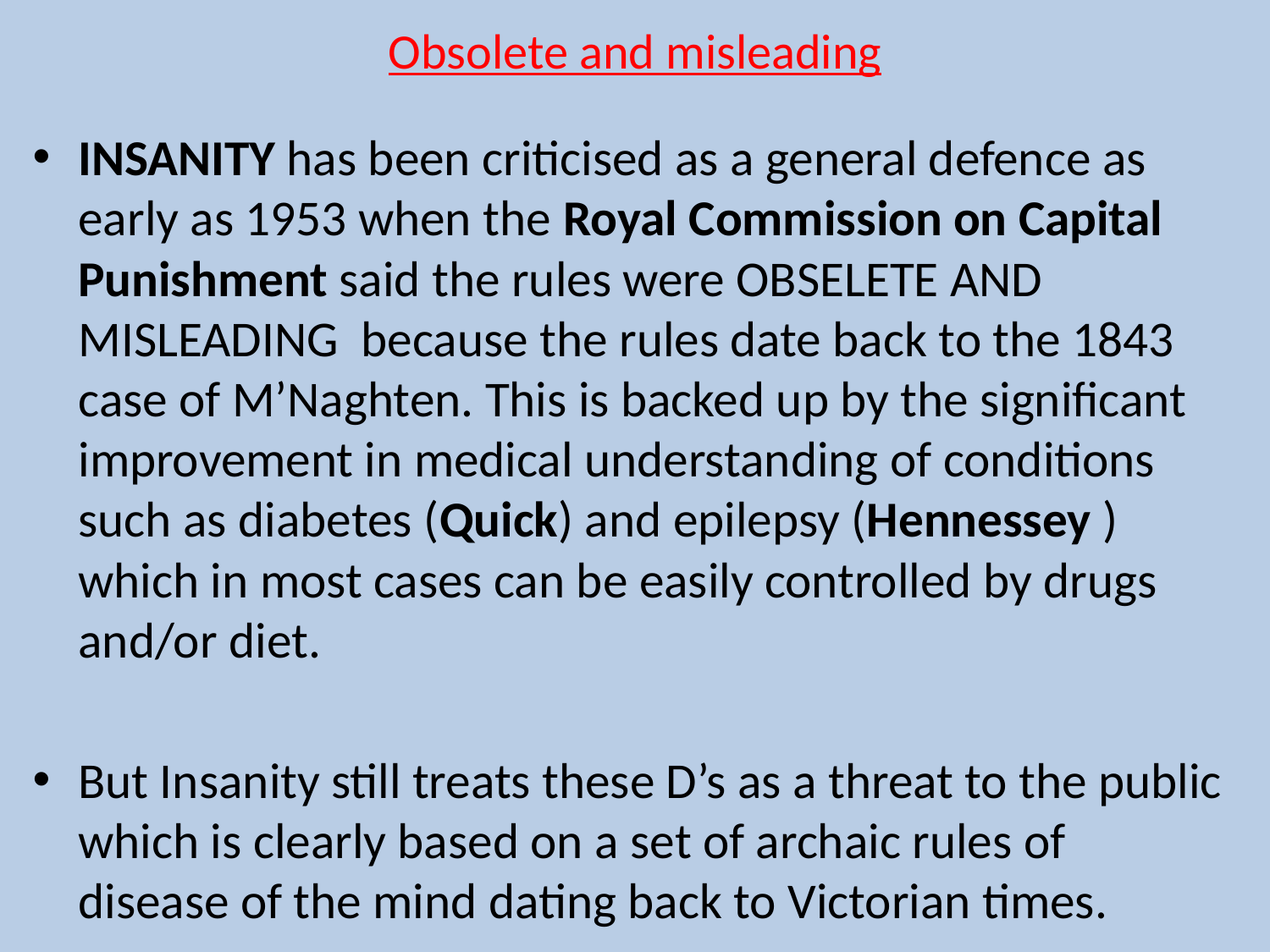

# Obsolete and misleading
INSANITY has been criticised as a general defence as early as 1953 when the Royal Commission on Capital Punishment said the rules were OBSELETE AND MISLEADING  because the rules date back to the 1843 case of M’Naghten. This is backed up by the significant improvement in medical understanding of conditions such as diabetes (Quick) and epilepsy (Hennessey ) which in most cases can be easily controlled by drugs and/or diet.

But Insanity still treats these D’s as a threat to the public which is clearly based on a set of archaic rules of disease of the mind dating back to Victorian times.